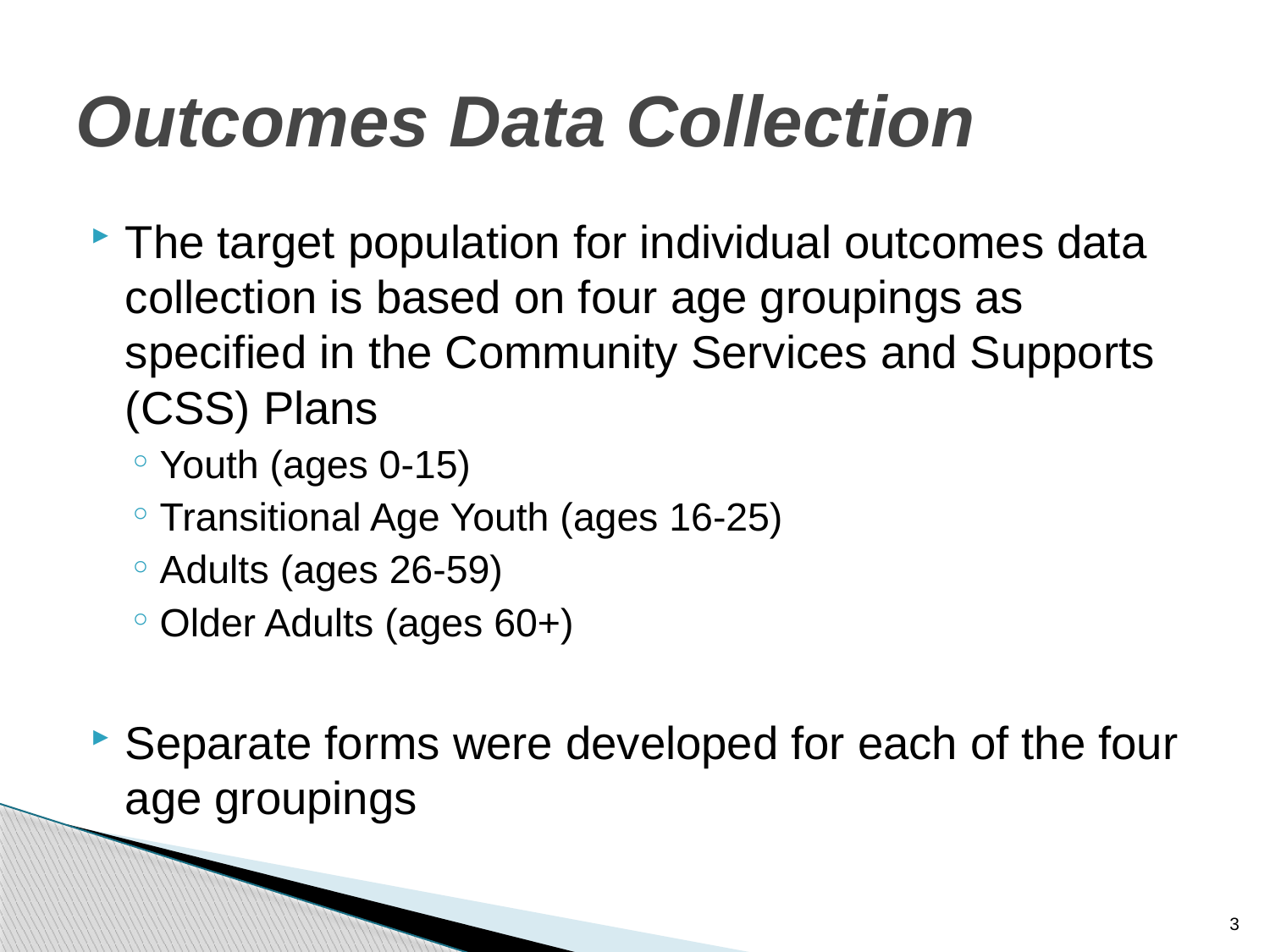

# Outcomes Data Collection
The target population for individual outcomes data collection is based on four age groupings as specified in the Community Services and Supports (CSS) Plans
Youth (ages 0-15)
Transitional Age Youth (ages 16-25)
Adults (ages 26-59)
Older Adults (ages 60+)

Separate forms were developed for each of the four age groupings
3